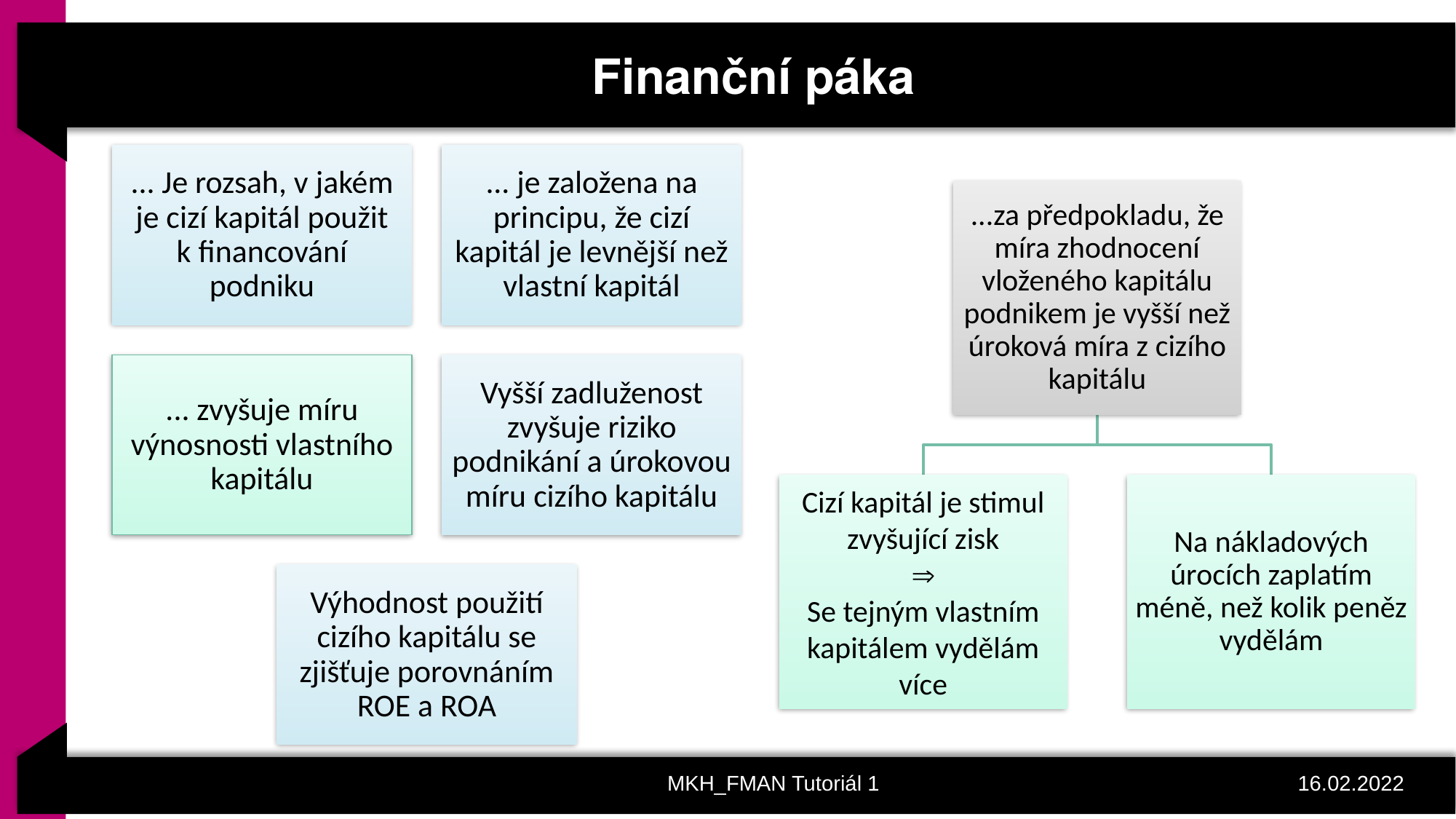

# Finanční páka
...za předpokladu, že míra zhodnocení vloženého kapitálu podnikem je vyšší než úroková míra z cizího kapitálu
Cizí kapitál je stimul zvyšující zisk
⇒
Se tejným vlastním kapitálem vydělám více
Na nákladových úrocích zaplatím méně, než kolik peněz vydělám
... Je rozsah, v jakém je cizí kapitál použit k financování podniku
... je založena na principu, že cizí kapitál je levnější než vlastní kapitál
... zvyšuje míru výnosnosti vlastního kapitálu
Vyšší zadluženost zvyšuje riziko podnikání a úrokovou míru cizího kapitálu
Výhodnost použití cizího kapitálu se zjišťuje porovnáním ROE a ROA
MKH_FMAN Tutoriál 1
16.02.2022